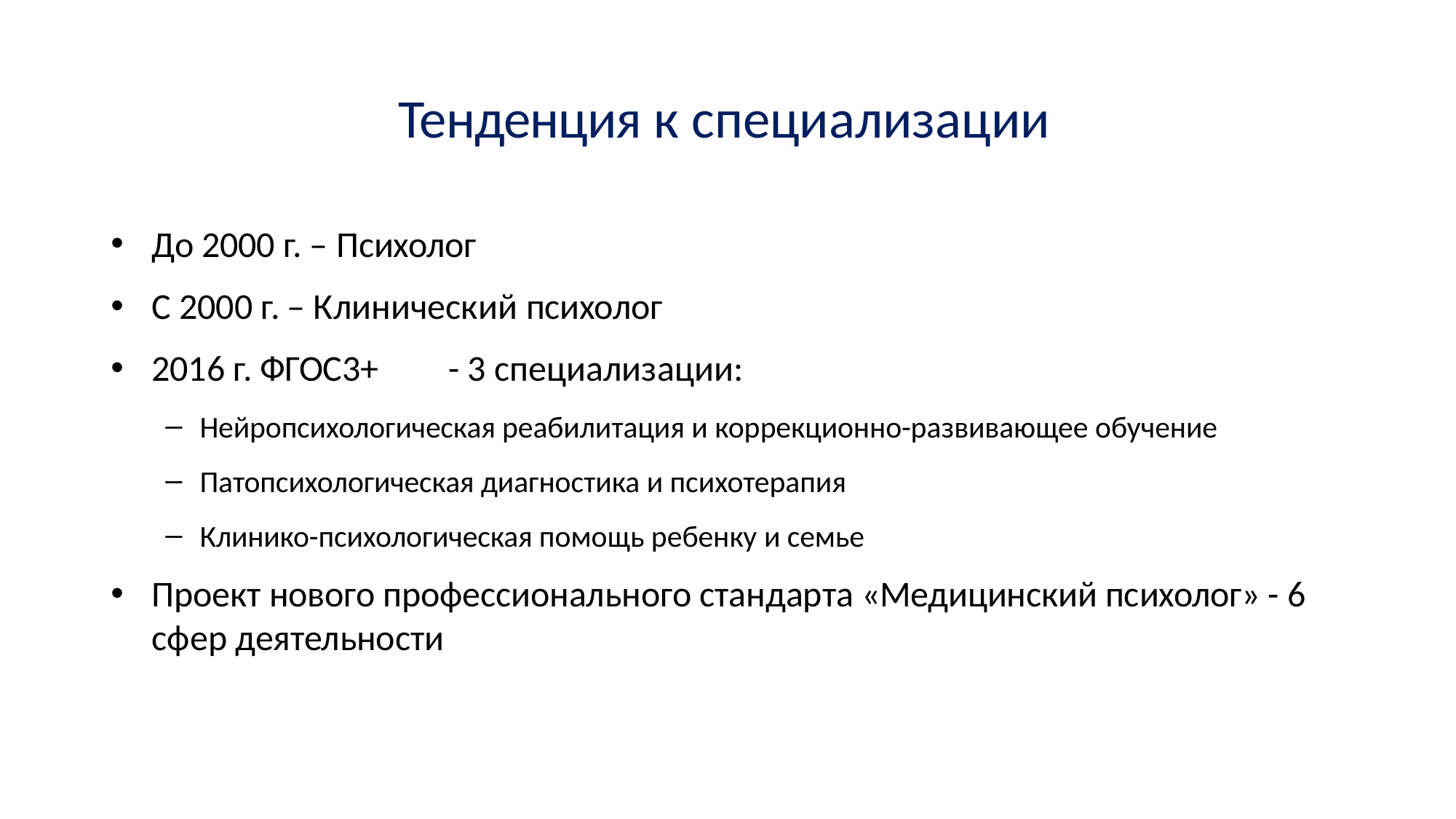

# Тенденция к специализации
До 2000 г. – Психолог
С 2000 г. – Клинический психолог
2016 г. ФГОС3+	- 3 специализации:
Нейропсихологическая реабилитация и коррекционно-развивающее обучение
Патопсихологическая диагностика и психотерапия
Клинико-психологическая помощь ребенку и семье
Проект нового профессионального стандарта «Медицинский психолог» - 6  сфер деятельности